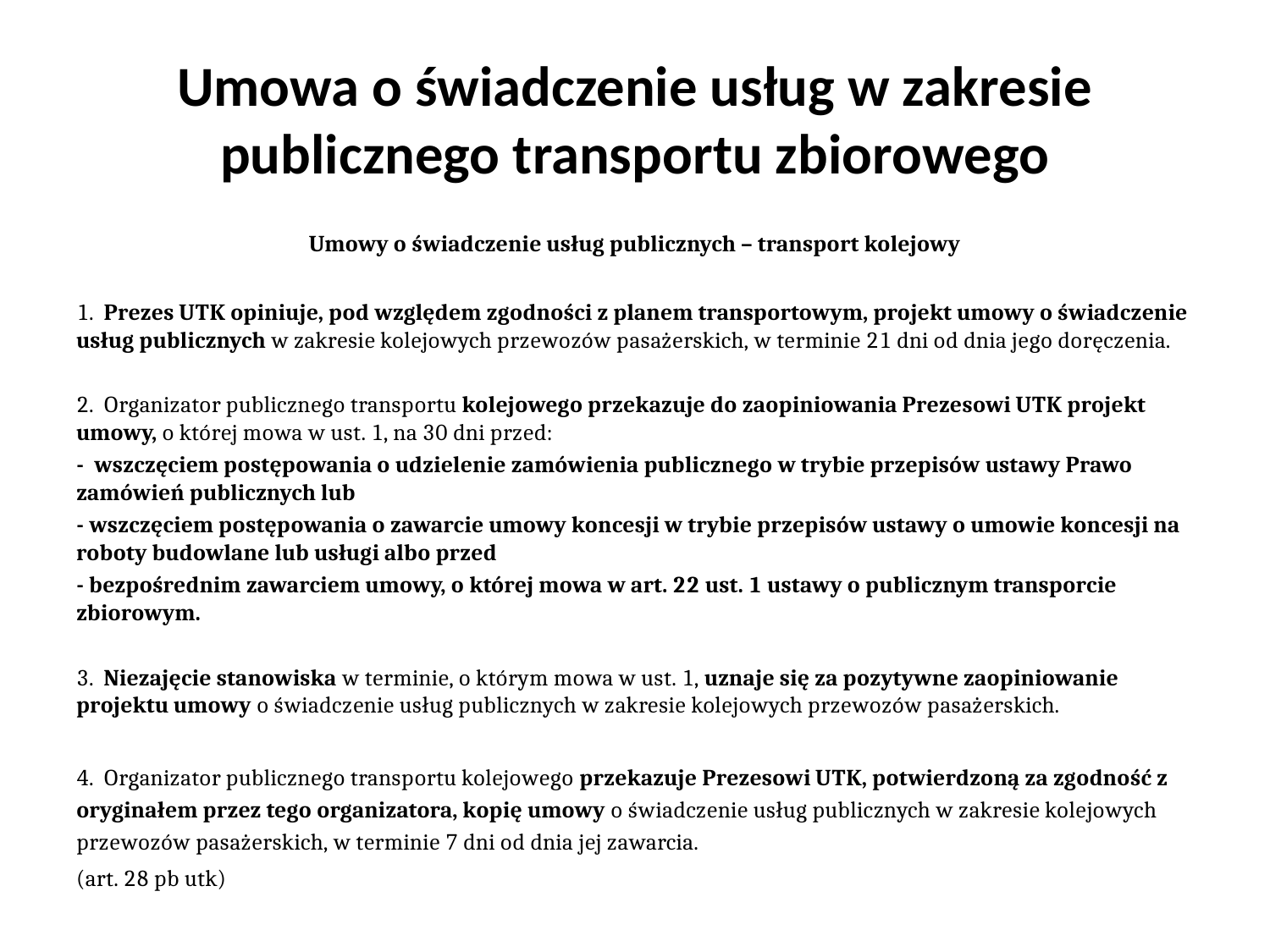

# Umowa o świadczenie usług w zakresie publicznego transportu zbiorowego
Umowy o świadczenie usług publicznych – transport kolejowy

1.  Prezes UTK opiniuje, pod względem zgodności z planem transportowym, projekt umowy o świadczenie usług publicznych w zakresie kolejowych przewozów pasażerskich, w terminie 21 dni od dnia jego doręczenia.

2.  Organizator publicznego transportu kolejowego przekazuje do zaopiniowania Prezesowi UTK projekt umowy, o której mowa w ust. 1, na 30 dni przed:
-  wszczęciem postępowania o udzielenie zamówienia publicznego w trybie przepisów ustawy Prawo zamówień publicznych lub
- wszczęciem postępowania o zawarcie umowy koncesji w trybie przepisów ustawy o umowie koncesji na roboty budowlane lub usługi albo przed
- bezpośrednim zawarciem umowy, o której mowa w art. 22 ust. 1 ustawy o publicznym transporcie zbiorowym.

3.  Niezajęcie stanowiska w terminie, o którym mowa w ust. 1, uznaje się za pozytywne zaopiniowanie projektu umowy o świadczenie usług publicznych w zakresie kolejowych przewozów pasażerskich.

4.  Organizator publicznego transportu kolejowego przekazuje Prezesowi UTK, potwierdzoną za zgodność z oryginałem przez tego organizatora, kopię umowy o świadczenie usług publicznych w zakresie kolejowych przewozów pasażerskich, w terminie 7 dni od dnia jej zawarcia.
(art. 28 pb utk)